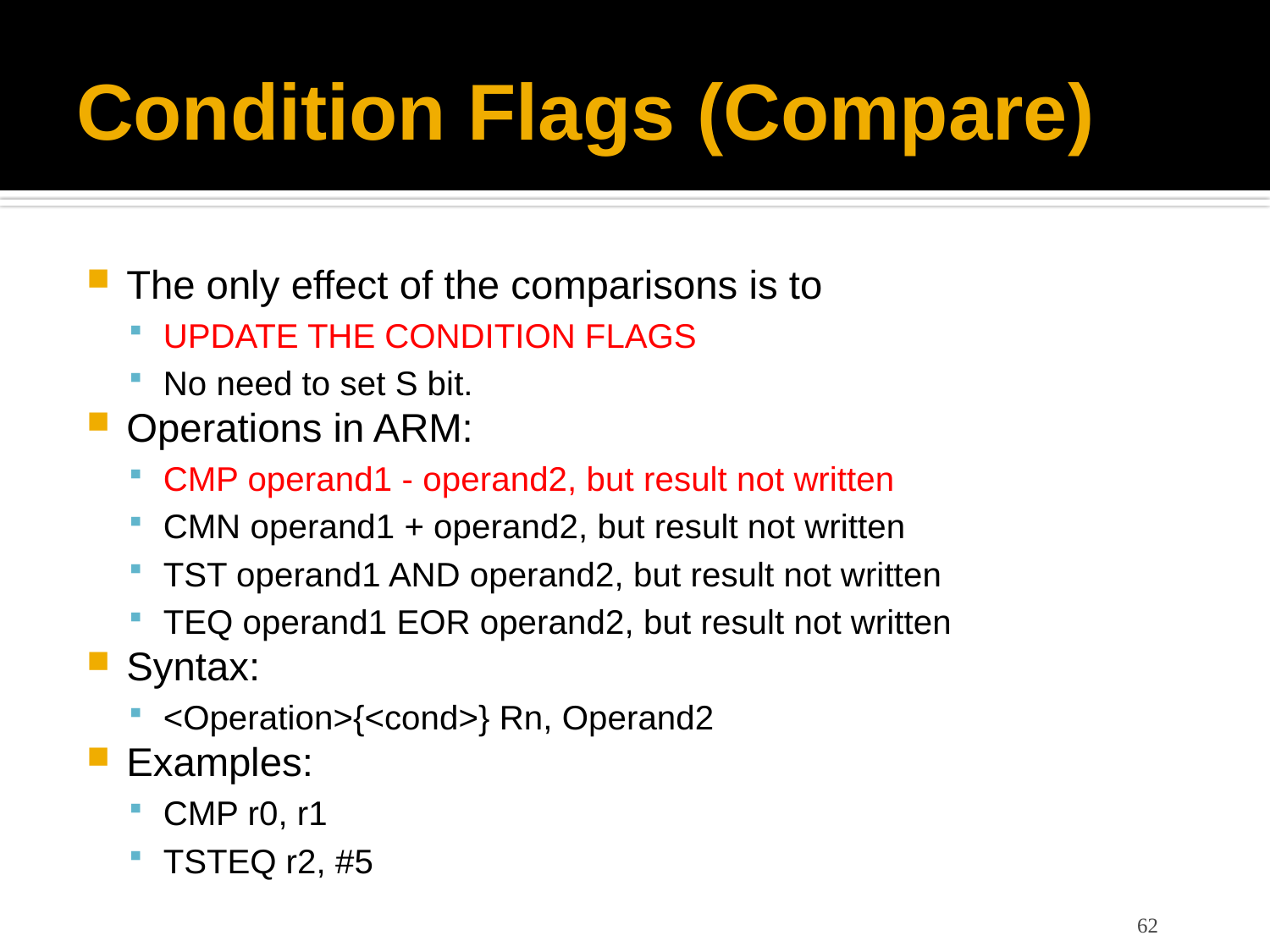

# Condition Flags (Compare)
The only effect of the comparisons is to
UPDATE THE CONDITION FLAGS
No need to set S bit.
Operations in ARM:
CMP operand1 - operand2, but result not written
CMN operand1 + operand2, but result not written
TST operand1 AND operand2, but result not written
TEQ operand1 EOR operand2, but result not written
Syntax:
<Operation>{<cond>} Rn, Operand2
Examples:
CMP r0, r1
TSTEQ r2, #5
62